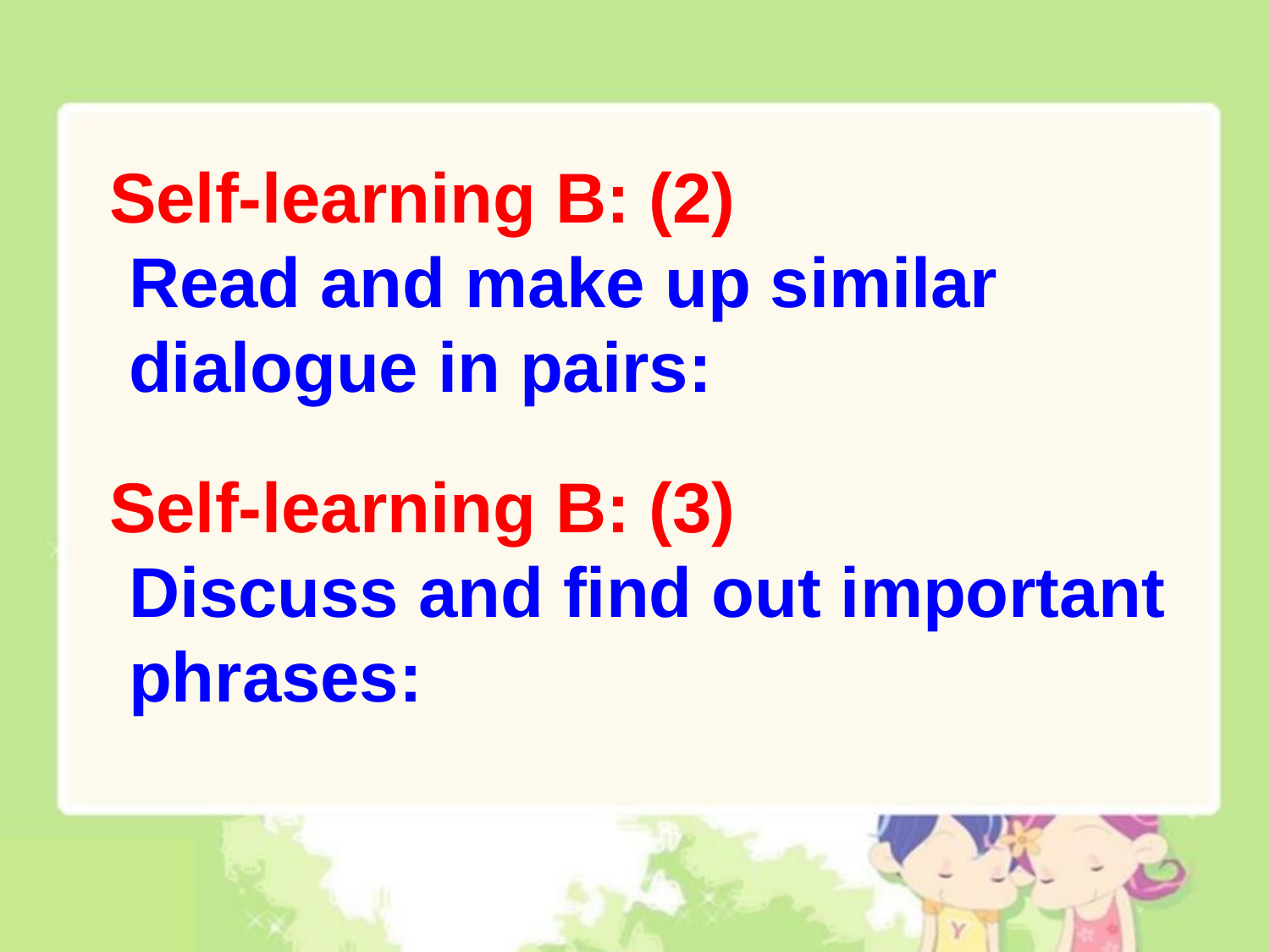

Self-learning B: (2)
 Read and make up similar
 dialogue in pairs:
Self-learning B: (3)
 Discuss and find out important
 phrases: